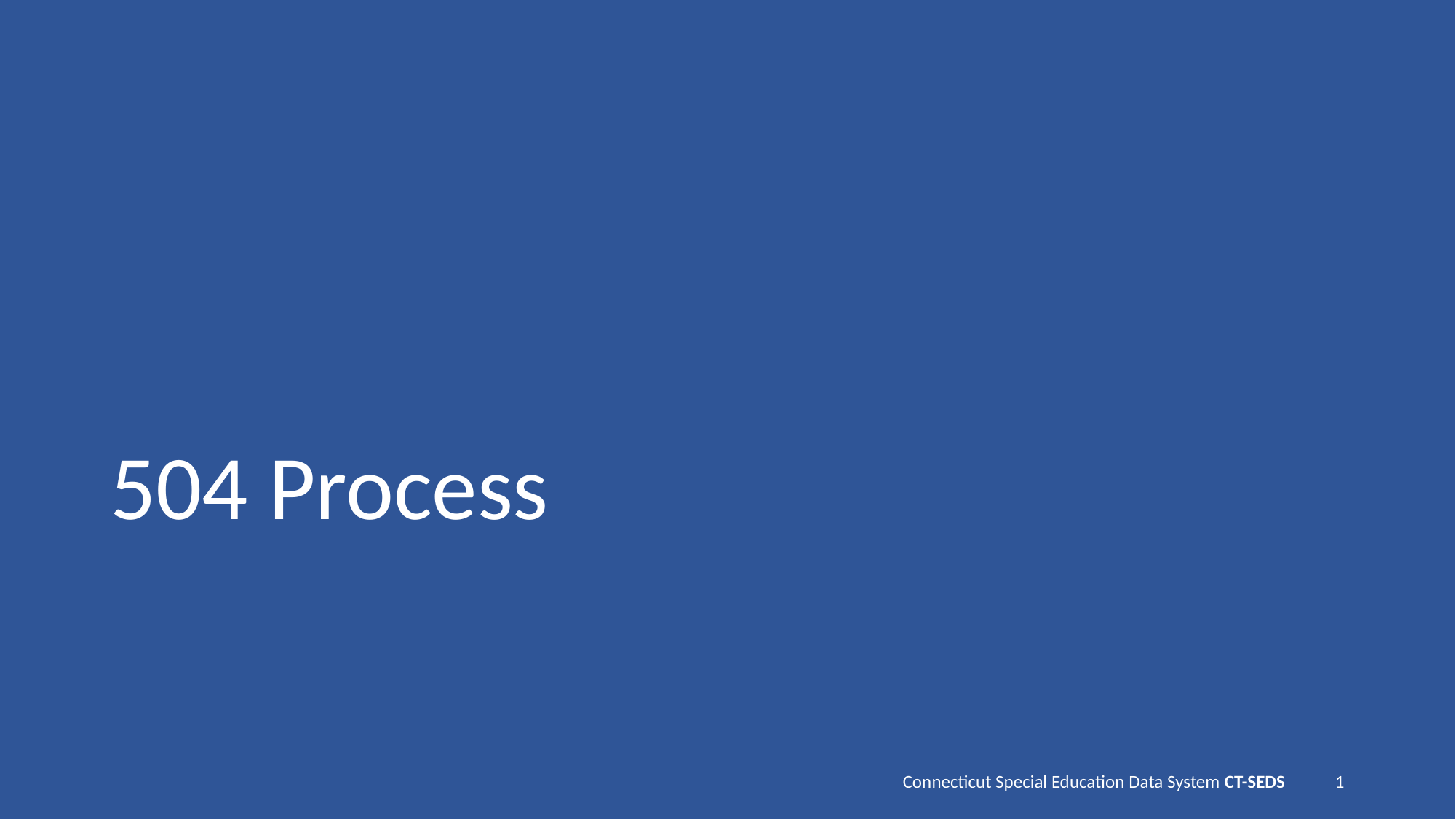

# 504 Process
Connecticut Special Education Data System CT-SEDS
1